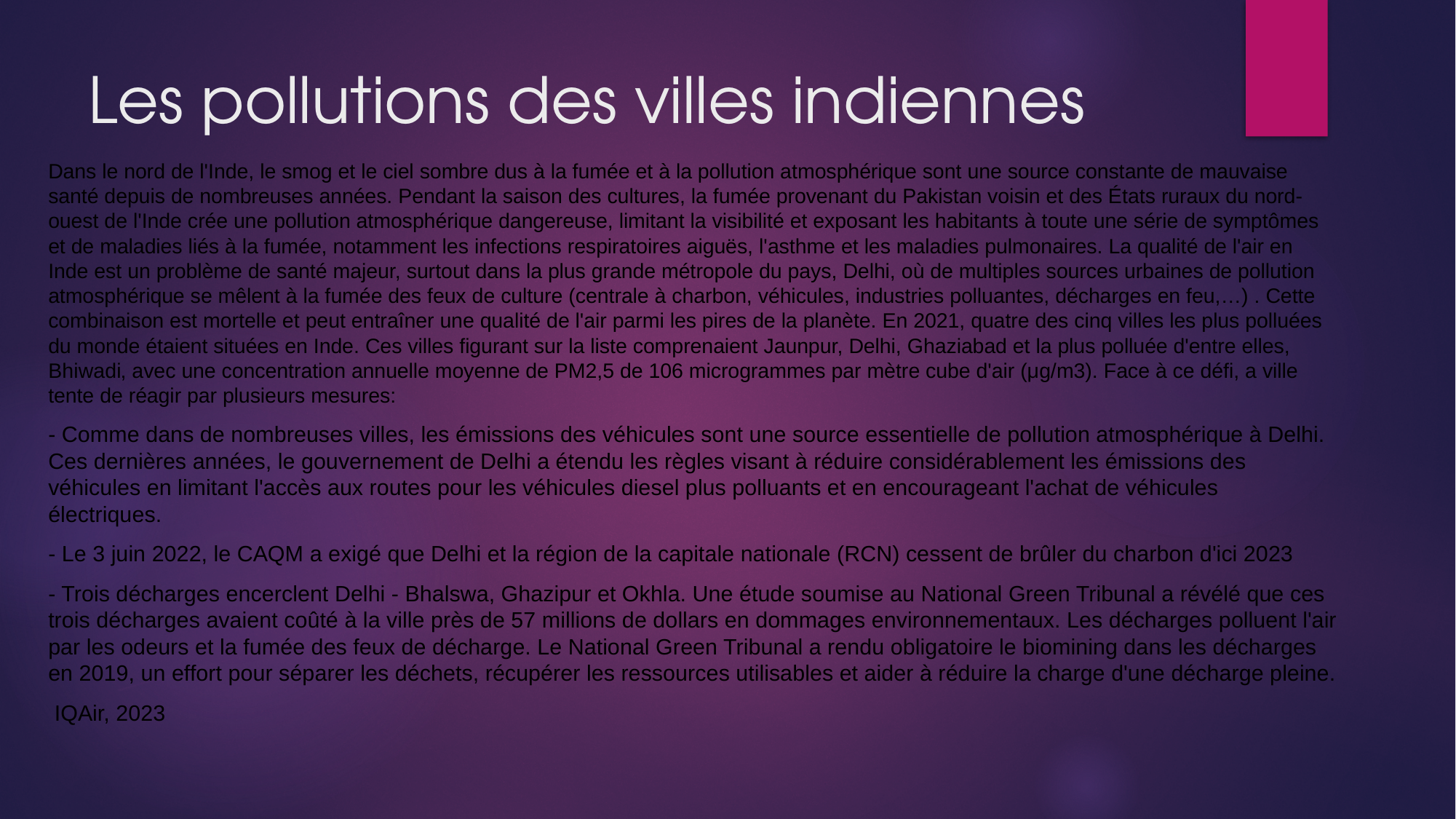

# Les pollutions des villes indiennes
Dans le nord de l'Inde, le smog et le ciel sombre dus à la fumée et à la pollution atmosphérique sont une source constante de mauvaise santé depuis de nombreuses années. Pendant la saison des cultures, la fumée provenant du Pakistan voisin et des États ruraux du nord-ouest de l'Inde crée une pollution atmosphérique dangereuse, limitant la visibilité et exposant les habitants à toute une série de symptômes et de maladies liés à la fumée, notamment les infections respiratoires aiguës, l'asthme et les maladies pulmonaires. La qualité de l'air en Inde est un problème de santé majeur, surtout dans la plus grande métropole du pays, Delhi, où de multiples sources urbaines de pollution atmosphérique se mêlent à la fumée des feux de culture (centrale à charbon, véhicules, industries polluantes, décharges en feu,…) . Cette combinaison est mortelle et peut entraîner une qualité de l'air parmi les pires de la planète. En 2021, quatre des cinq villes les plus polluées du monde étaient situées en Inde. Ces villes figurant sur la liste comprenaient Jaunpur, Delhi, Ghaziabad et la plus polluée d'entre elles, Bhiwadi, avec une concentration annuelle moyenne de PM2,5 de 106 microgrammes par mètre cube d'air (μg/m3). Face à ce défi, a ville tente de réagir par plusieurs mesures:
- Comme dans de nombreuses villes, les émissions des véhicules sont une source essentielle de pollution atmosphérique à Delhi. Ces dernières années, le gouvernement de Delhi a étendu les règles visant à réduire considérablement les émissions des véhicules en limitant l'accès aux routes pour les véhicules diesel plus polluants et en encourageant l'achat de véhicules électriques.
- Le 3 juin 2022, le CAQM a exigé que Delhi et la région de la capitale nationale (RCN) cessent de brûler du charbon d'ici 2023
- Trois décharges encerclent Delhi - Bhalswa, Ghazipur et Okhla. Une étude soumise au National Green Tribunal a révélé que ces trois décharges avaient coûté à la ville près de 57 millions de dollars en dommages environnementaux. Les décharges polluent l'air par les odeurs et la fumée des feux de décharge. Le National Green Tribunal a rendu obligatoire le biomining dans les décharges en 2019, un effort pour séparer les déchets, récupérer les ressources utilisables et aider à réduire la charge d'une décharge pleine.
 IQAir, 2023